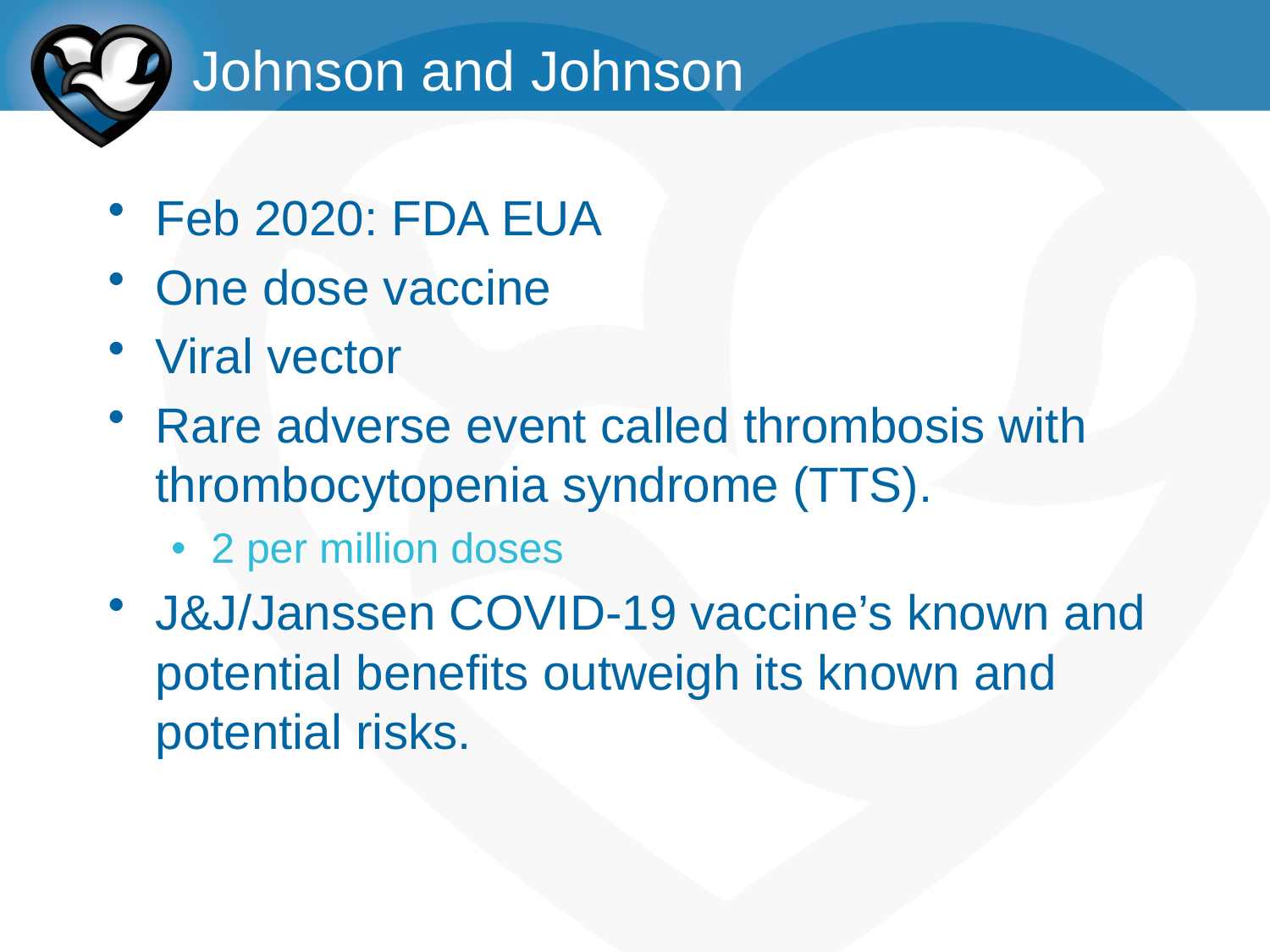

# Johnson and Johnson
Feb 2020: FDA EUA
One dose vaccine
Viral vector
Rare adverse event called thrombosis with thrombocytopenia syndrome (TTS).
2 per million doses
J&J/Janssen COVID-19 vaccine’s known and potential benefits outweigh its known and potential risks.